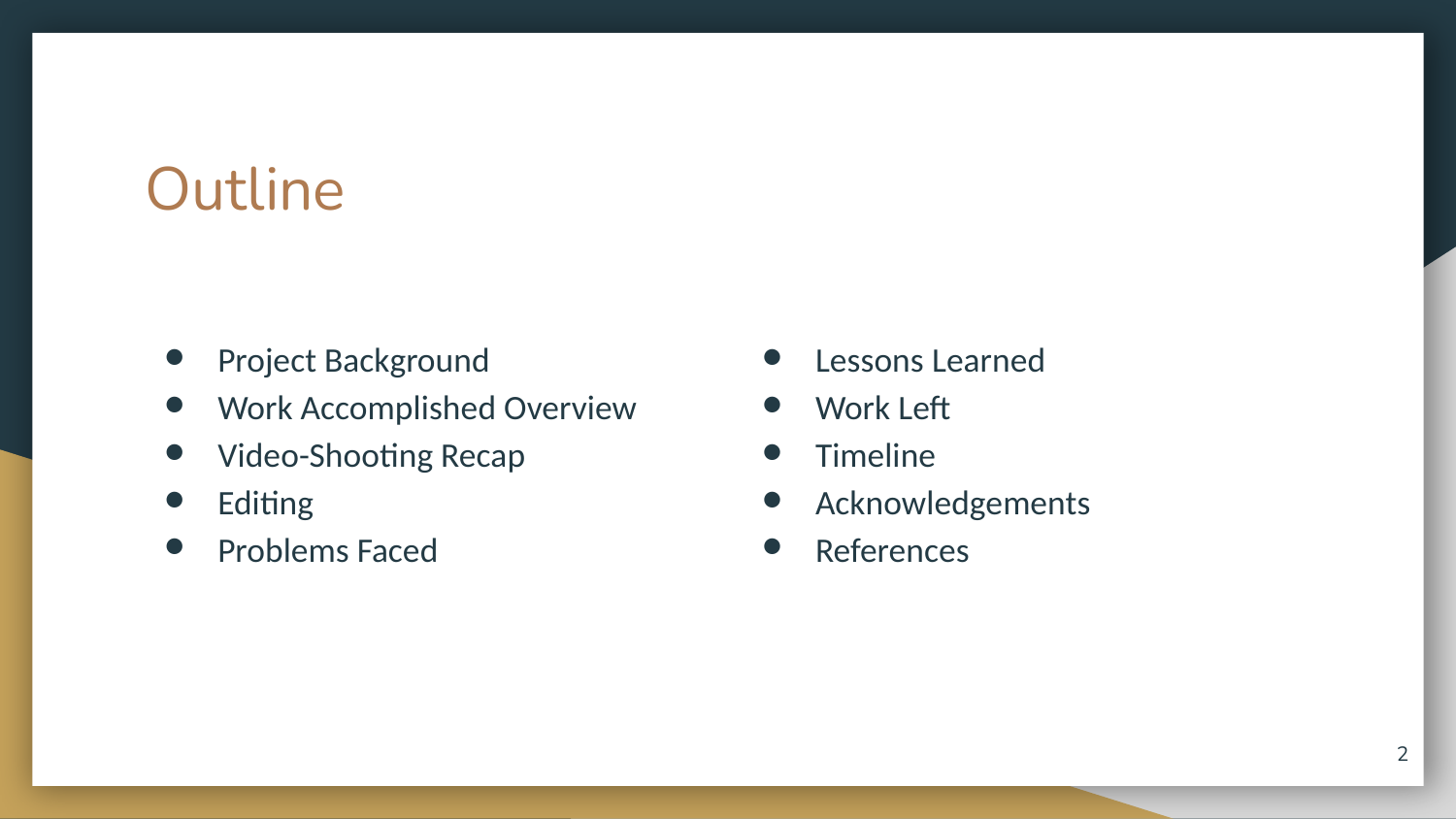

# Outline

Lessons Learned
Work Left
Timeline
Acknowledgements
References
Project Background
Work Accomplished Overview
Video-Shooting Recap
Editing
Problems Faced
2